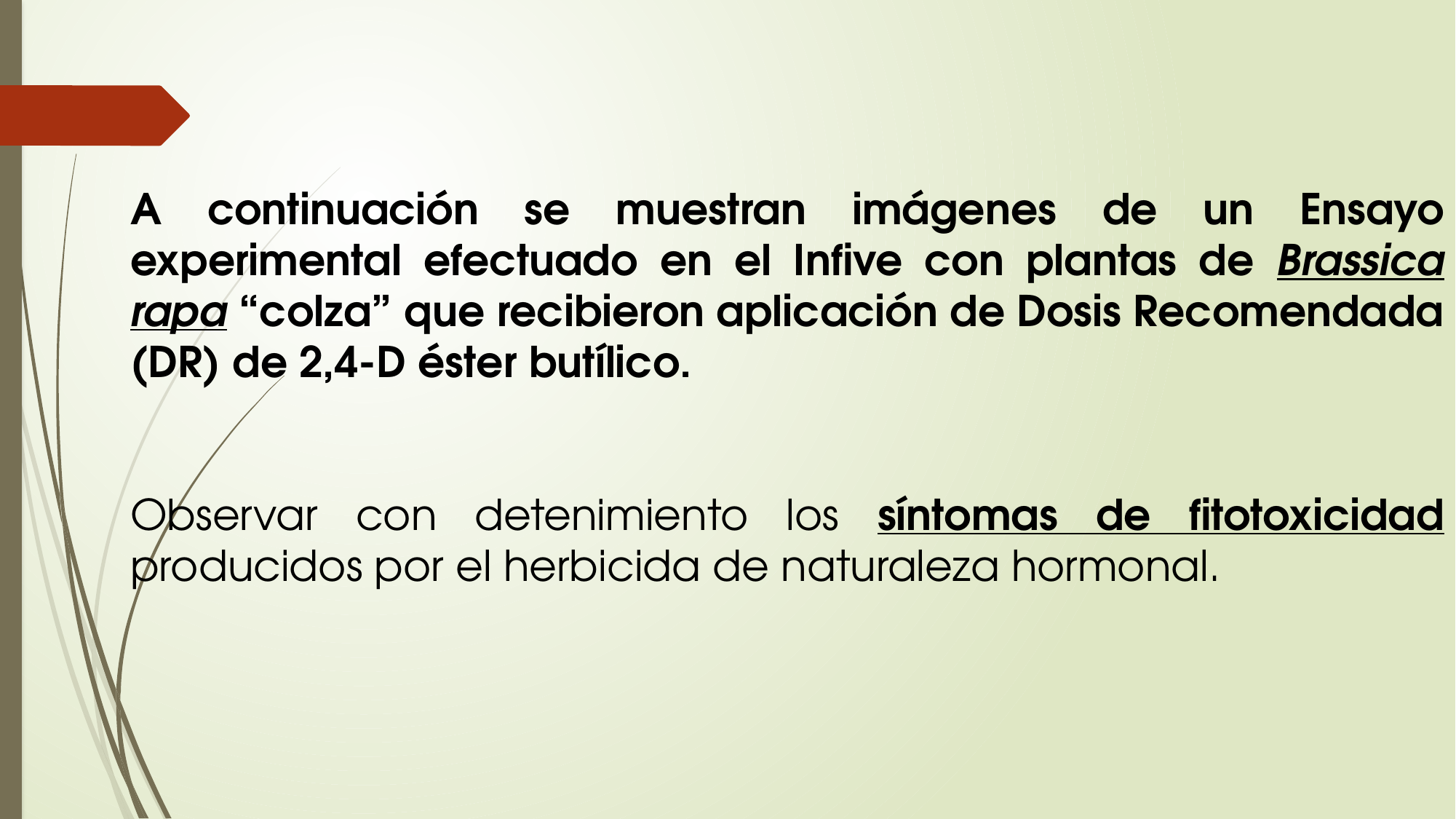

A continuación se muestran imágenes de un Ensayo experimental efectuado en el Infive con plantas de Brassica rapa “colza” que recibieron aplicación de Dosis Recomendada (DR) de 2,4-D éster butílico.

Observar con detenimiento los síntomas de fitotoxicidad producidos por el herbicida de naturaleza hormonal.